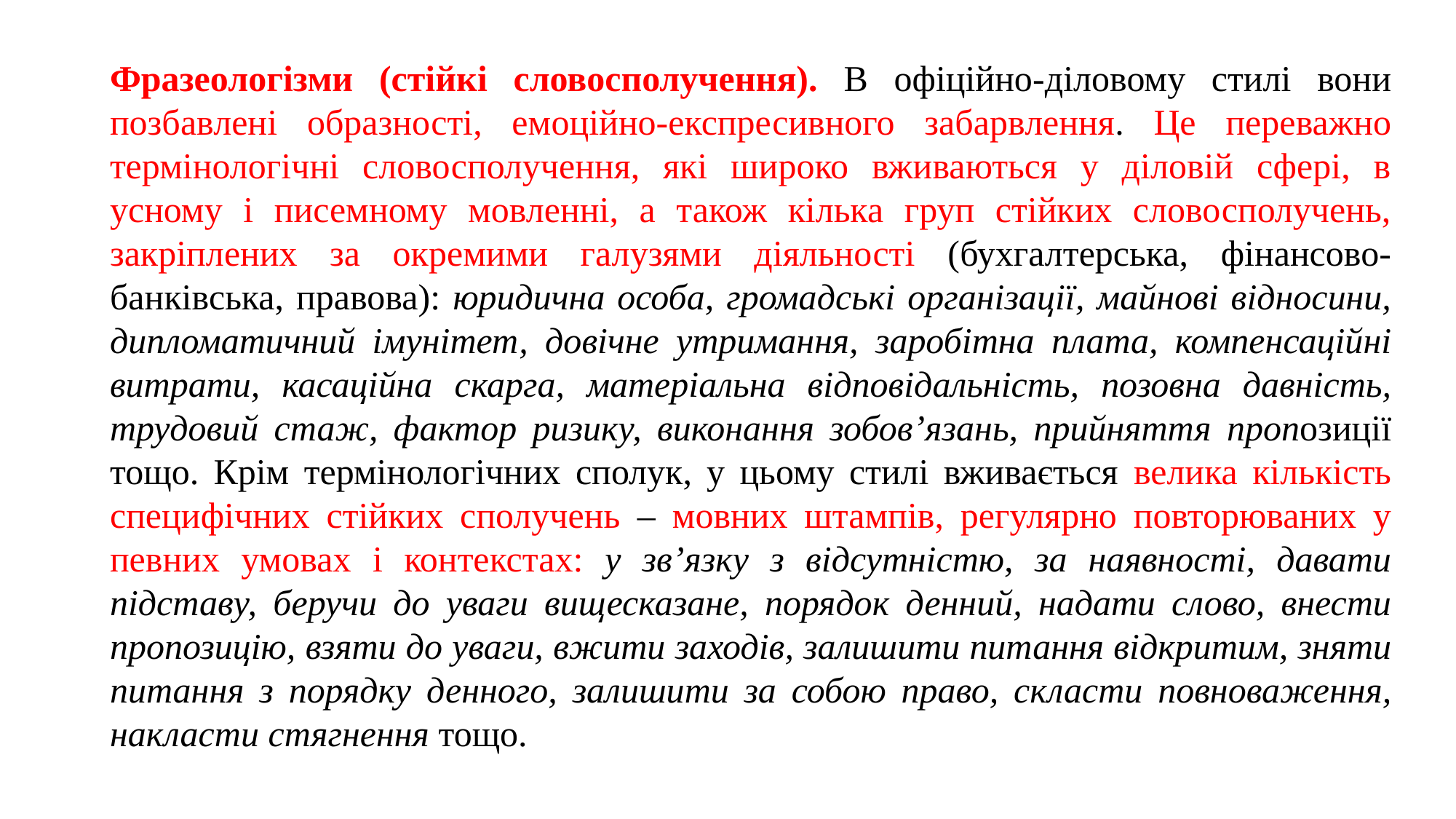

Фразеологізми (стійкі словосполучення). В офіційно-діловому стилі вони позбавлені образності, емоційно-експресивного забарвлення. Це переважно термінологічні словосполучення, які широко вживаються у діловій сфері, в усному і писемному мовленні, а також кілька груп стійких словосполучень, закріплених за окремими галузями діяльності (бухгалтерська, фінансово-банківська, правова): юридична особа, громадські організації, майнові відносини, дипломатичний імунітет, довічне утримання, заробітна плата, компенсаційні витрати, касаційна скарга, матеріальна відповідальність, позовна давність, трудовий стаж, фактор ризику, виконання зобов’язань, прийняття пропозиції тощо. Крім термінологічних сполук, у цьому стилі вживається велика кількість специфічних стійких сполучень – мовних штампів, регулярно повторюваних у певних умовах і контекстах: у зв’язку з відсутністю, за наявності, давати підставу, беручи до уваги вищесказане, порядок денний, надати слово, внести пропозицію, взяти до уваги, вжити заходів, залишити питання відкритим, зняти питання з порядку денного, залишити за собою право, скласти повноваження, накласти стягнення тощо.